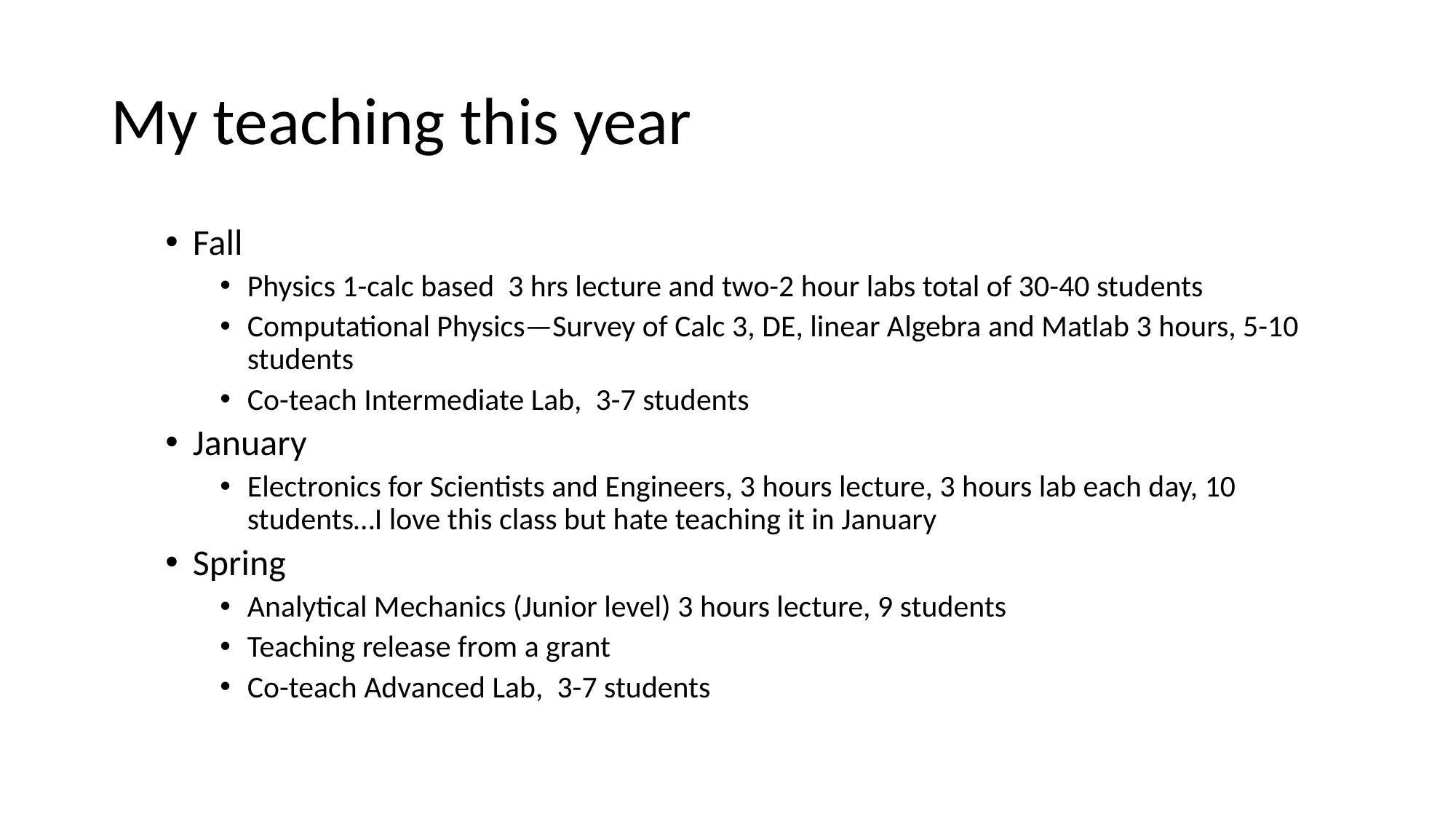

# My teaching this year
Fall
Physics 1-calc based  3 hrs lecture and two-2 hour labs total of 30-40 students
Computational Physics—Survey of Calc 3, DE, linear Algebra and Matlab 3 hours, 5-10 students
Co-teach Intermediate Lab,  3-7 students
January
Electronics for Scientists and Engineers, 3 hours lecture, 3 hours lab each day, 10 students…I love this class but hate teaching it in January
Spring
Analytical Mechanics (Junior level) 3 hours lecture, 9 students
Teaching release from a grant
Co-teach Advanced Lab,  3-7 students